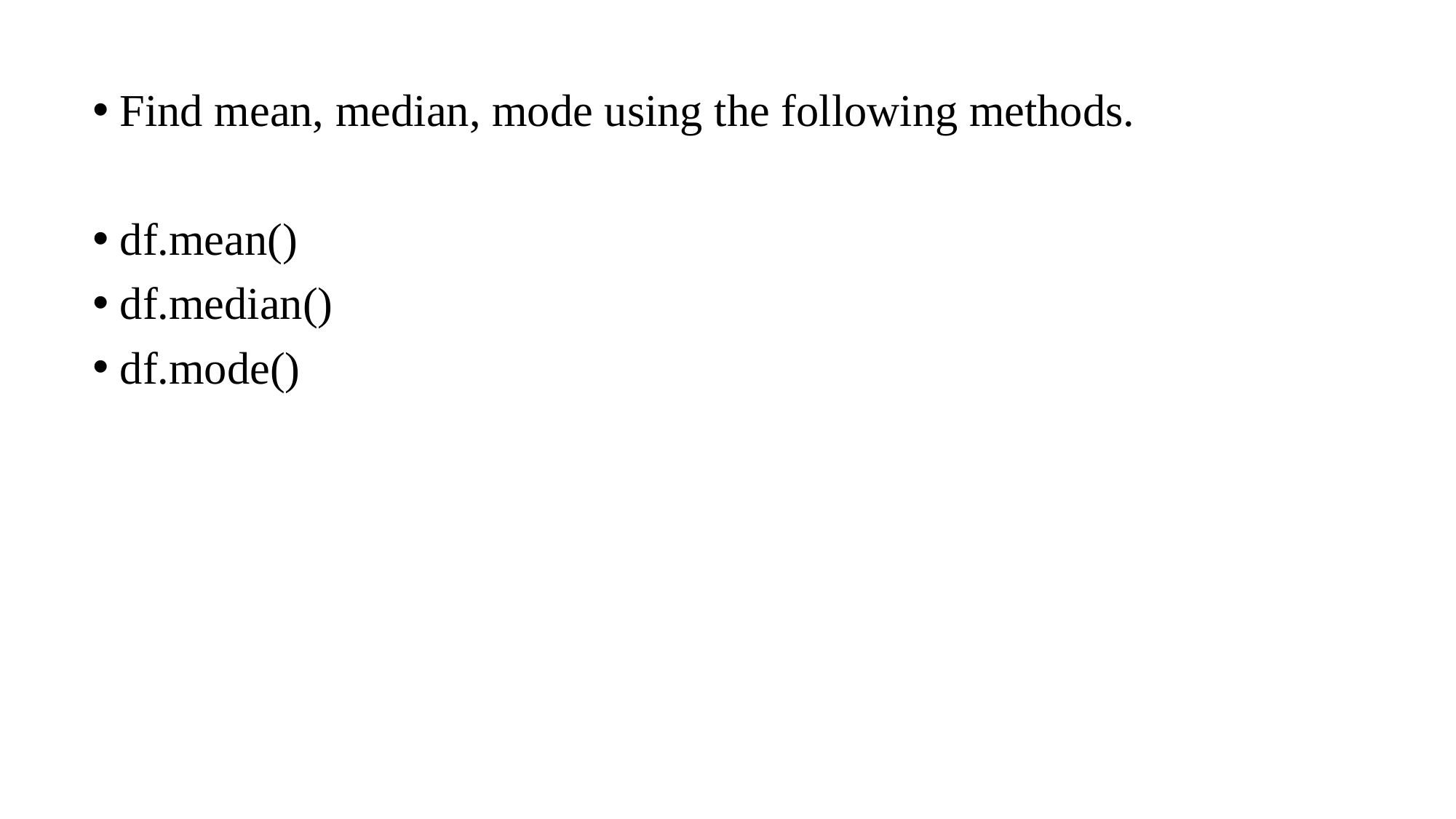

Find mean, median, mode using the following methods.

df.mean()
df.median()
df.mode()